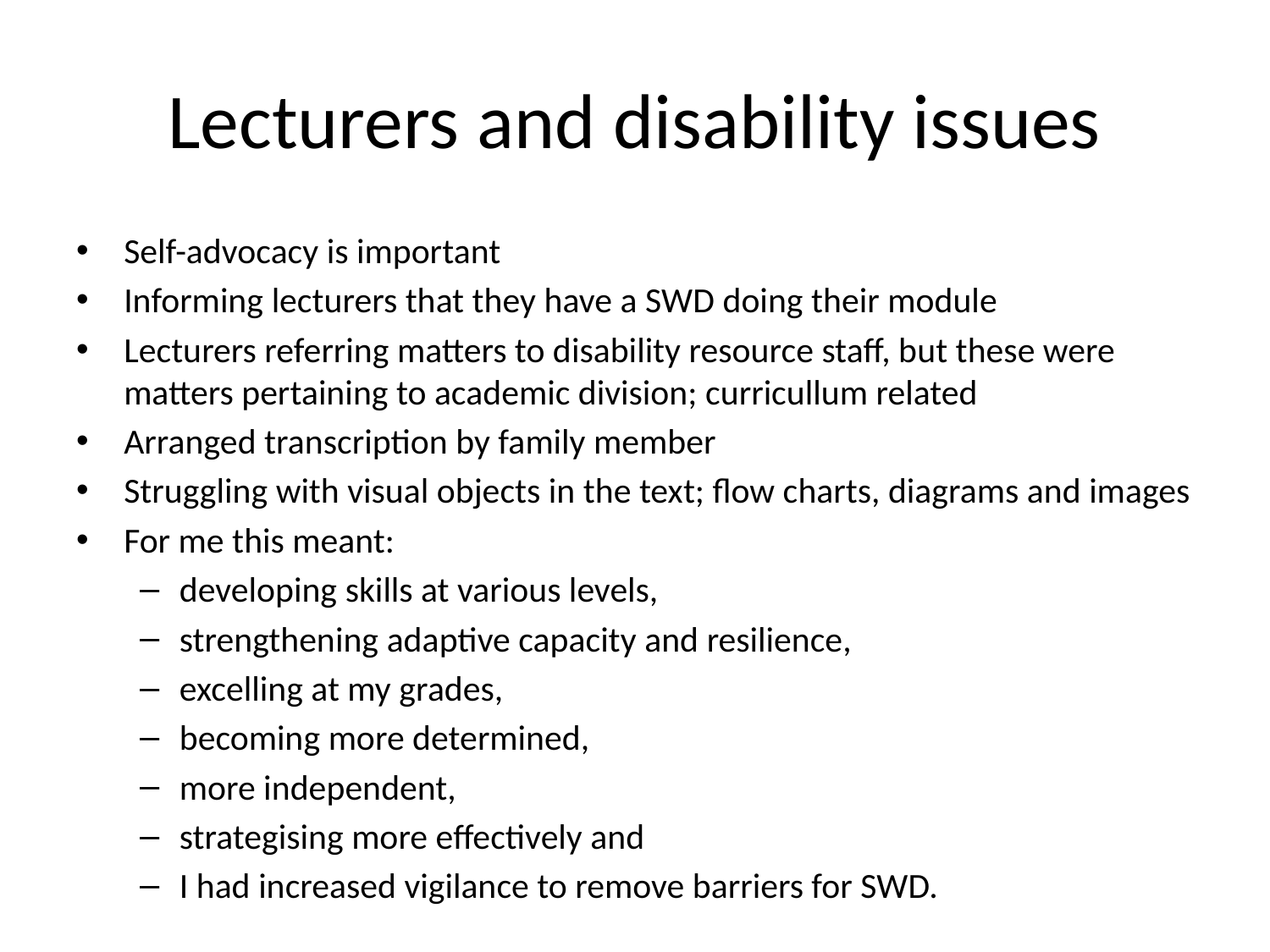

# Lecturers and disability issues
Self-advocacy is important
Informing lecturers that they have a SWD doing their module
Lecturers referring matters to disability resource staff, but these were matters pertaining to academic division; curricullum related
Arranged transcription by family member
Struggling with visual objects in the text; flow charts, diagrams and images
For me this meant:
developing skills at various levels,
strengthening adaptive capacity and resilience,
excelling at my grades,
becoming more determined,
more independent,
strategising more effectively and
I had increased vigilance to remove barriers for SWD.